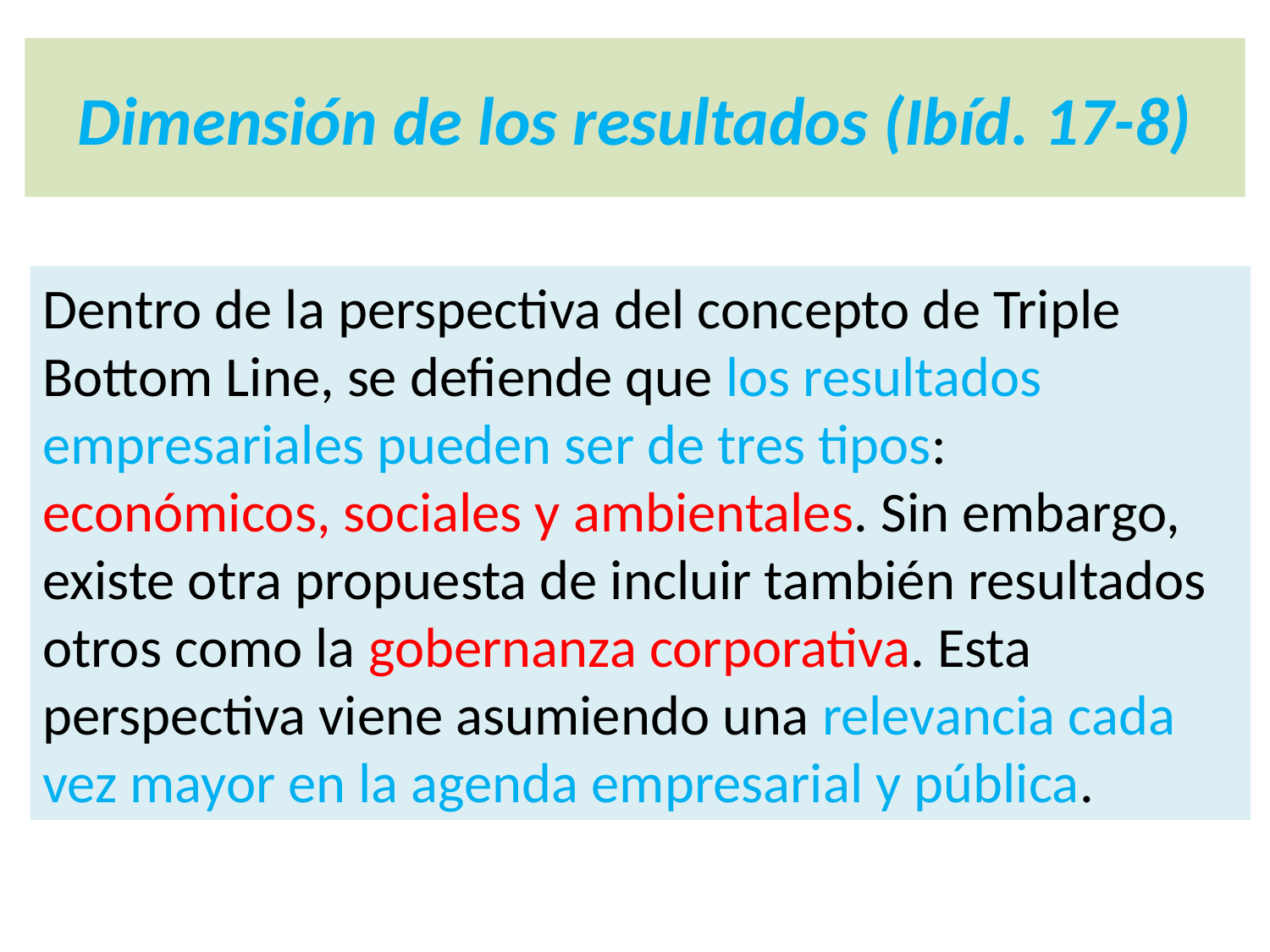

# Dimensión de los resultados (Ibíd. 17-8)
Dentro de la perspectiva del concepto de Triple Bottom Line, se defiende que los resultados empresariales pueden ser de tres tipos: económicos, sociales y ambientales. Sin embargo, existe otra propuesta de incluir también resultados otros como la gobernanza corporativa. Esta perspectiva viene asumiendo una relevancia cada vez mayor en la agenda empresarial y pública.